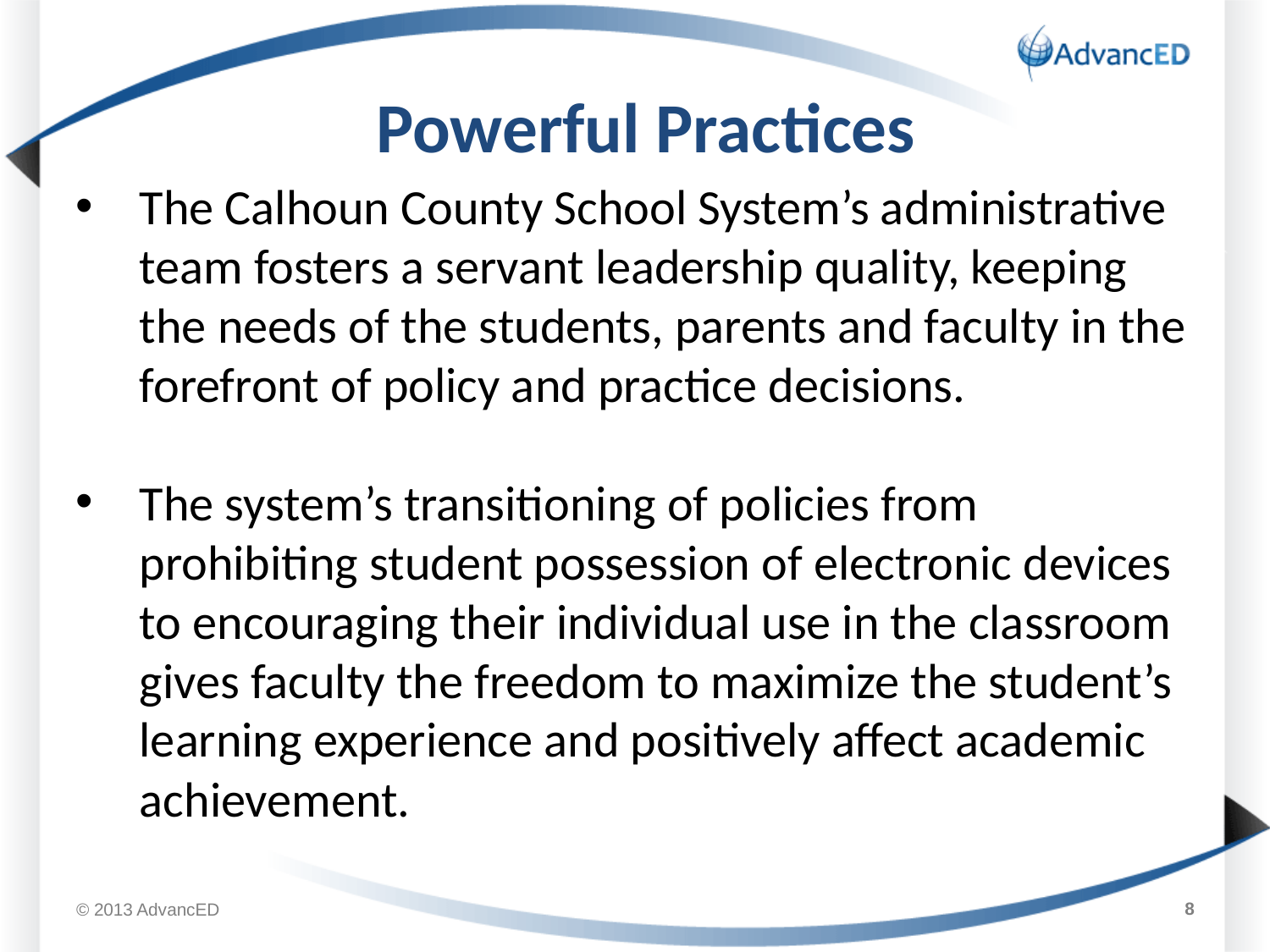

# Powerful Practices
The Calhoun County School System’s administrative team fosters a servant leadership quality, keeping the needs of the students, parents and faculty in the forefront of policy and practice decisions.

The system’s transitioning of policies from prohibiting student possession of electronic devices to encouraging their individual use in the classroom gives faculty the freedom to maximize the student’s learning experience and positively affect academic achievement.
8
© 2013 AdvancED